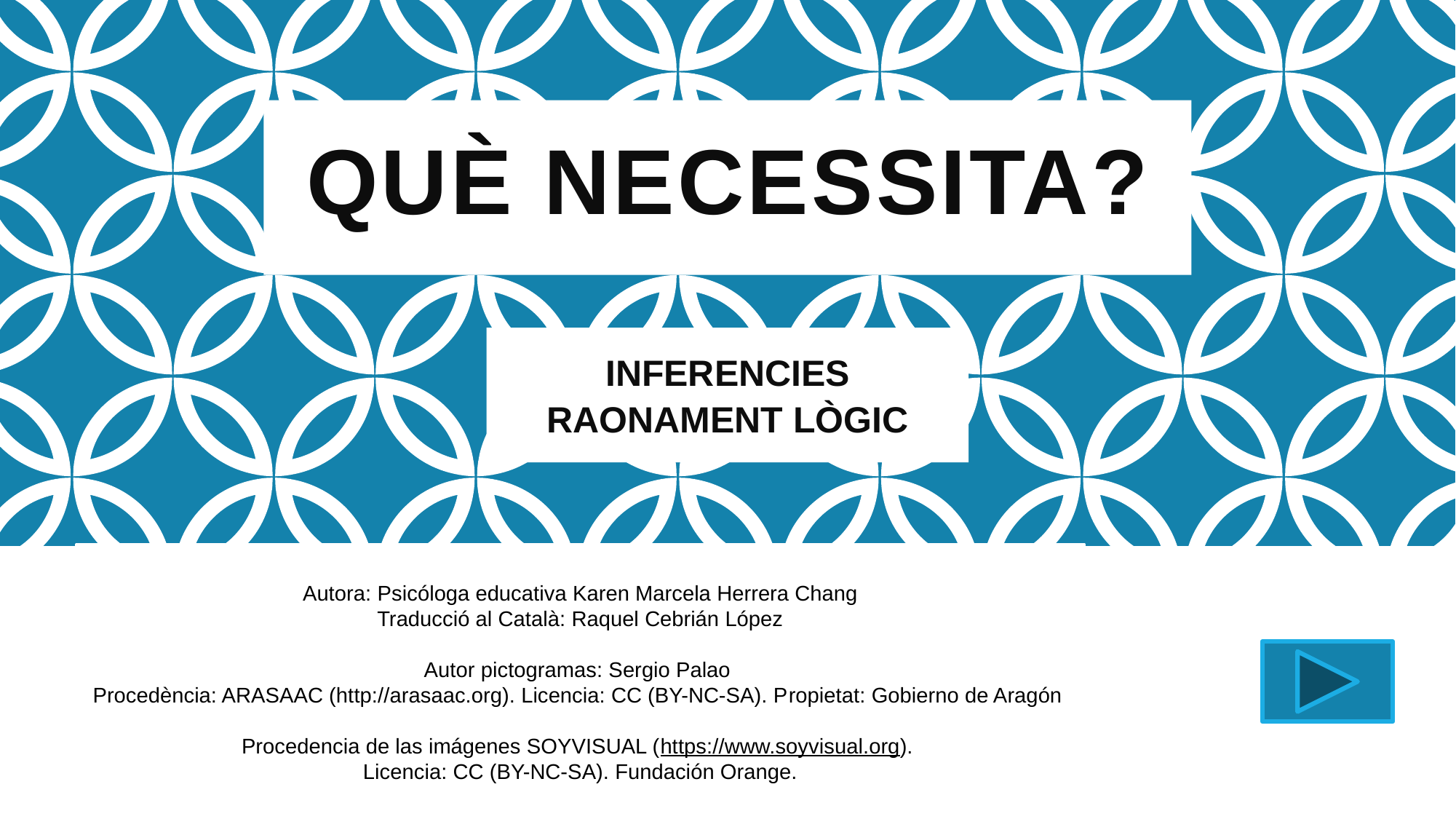

# QUè NECESsITA?
INFERENCIES
RAONAMENT LÒGIC
Autora: Psicóloga educativa Karen Marcela Herrera Chang
Traducció al Català: Raquel Cebrián López

Autor pictogramas: Sergio Palao
Procedència: ARASAAC (http://arasaac.org). Licencia: CC (BY-NC-SA). Propietat: Gobierno de Aragón

Procedencia de las imágenes SOYVISUAL (https://www.soyvisual.org).
Licencia: CC (BY-NC-SA). Fundación Orange.